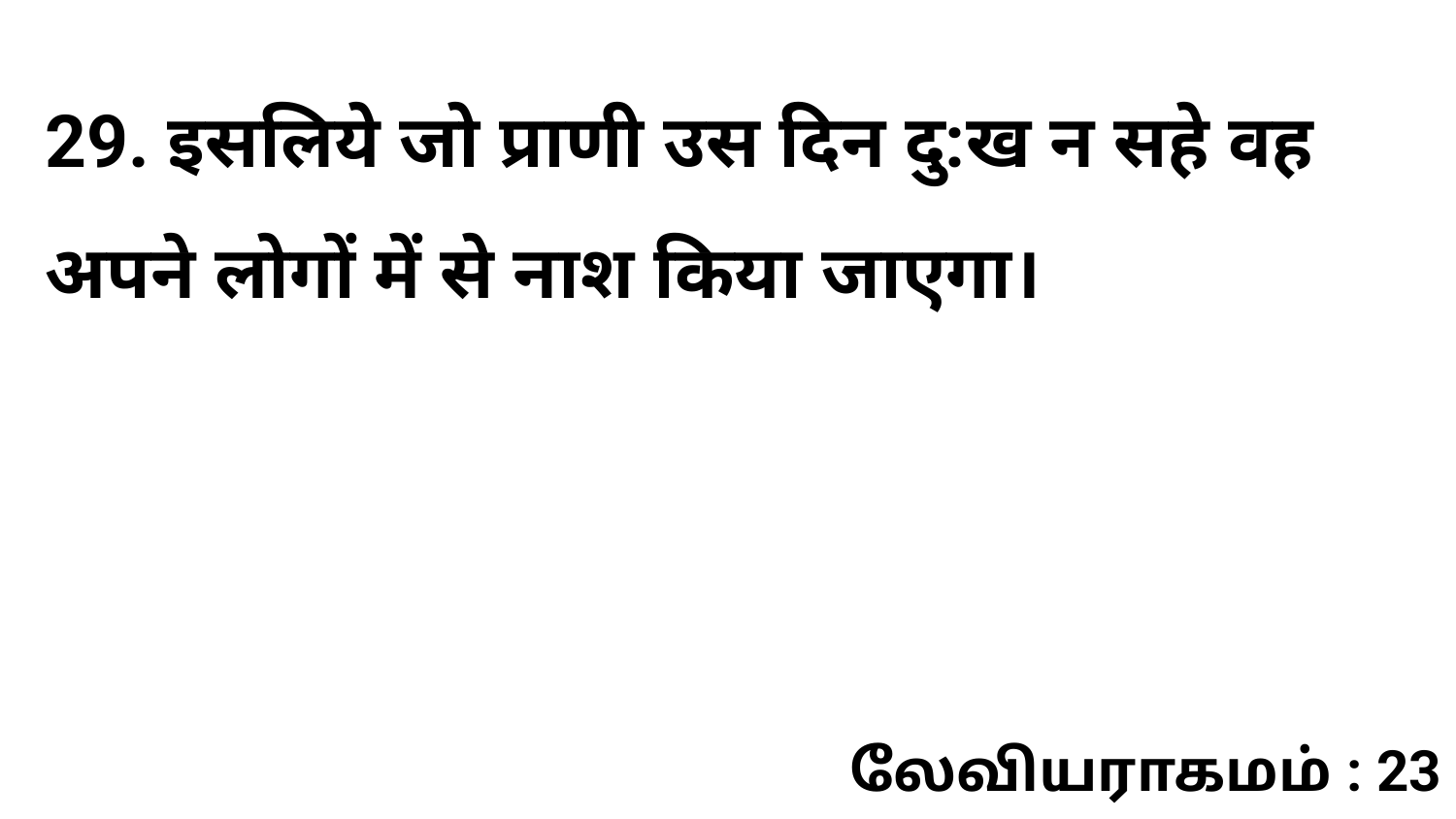

29. इसलिये जो प्राणी उस दिन दु:ख न सहे वह अपने लोगों में से नाश किया जाएगा।
லேவியராகமம் : 23